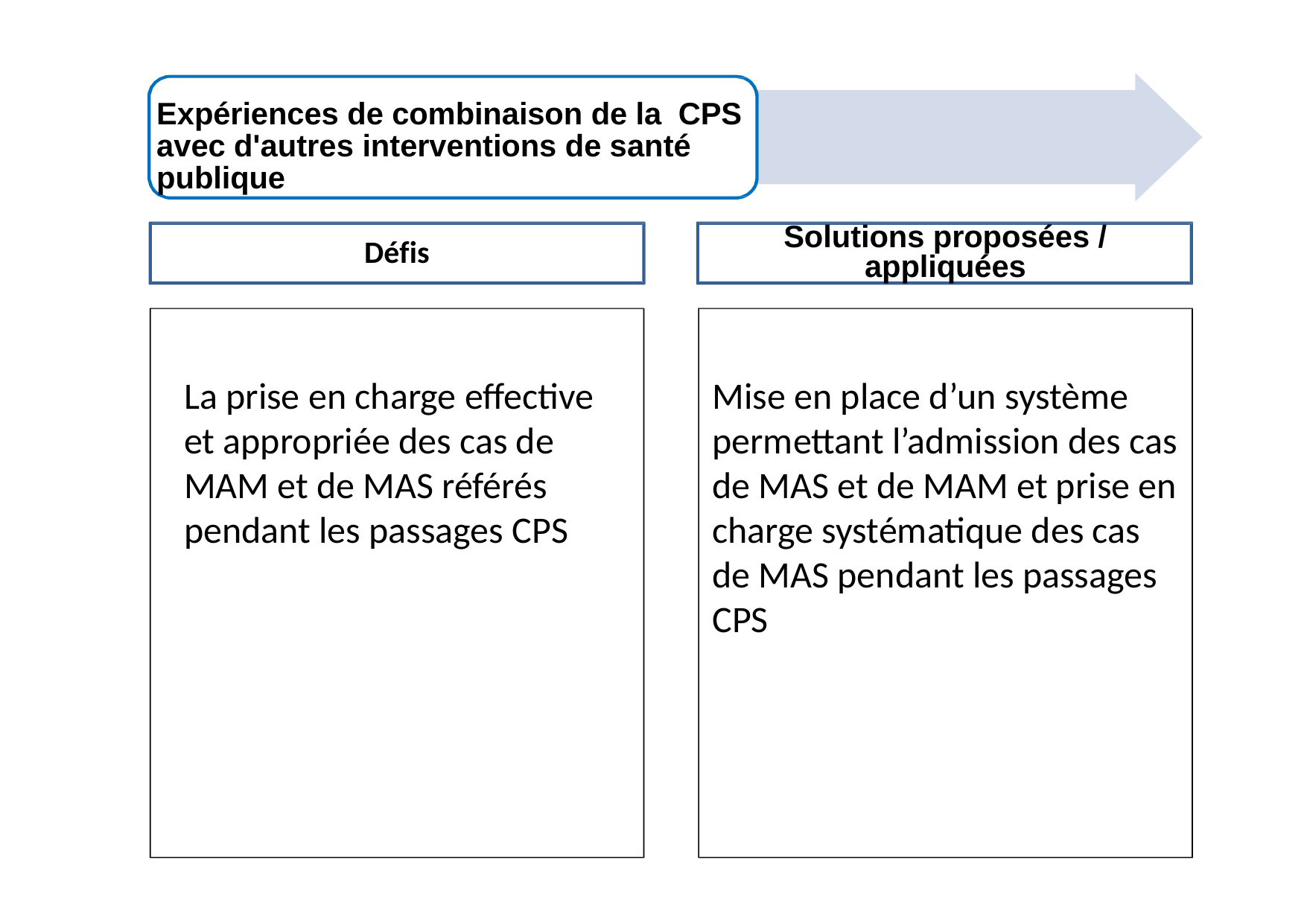

Expériences de combinaison de la  CPS  avec d'autres interventions de santé  publique
Solutions proposées /  appliquées

Défis

La prise en charge effective et appropriée des cas de MAM et de MAS référés pendant les passages CPS

Mise en place d’un système permettant l’admission des cas de MAS et de MAM et prise en charge systématique des cas de MAS pendant les passages CPS